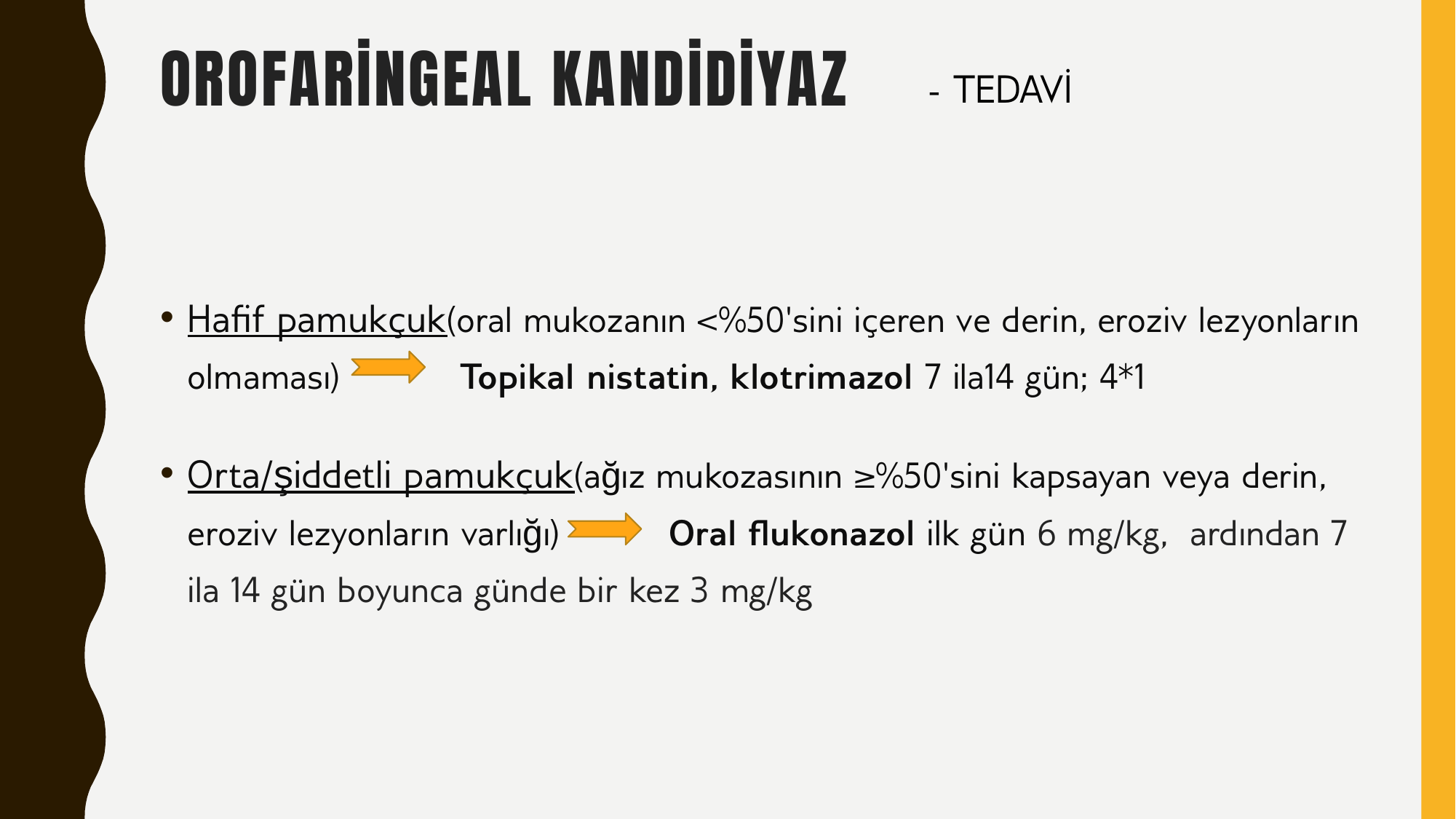

# Orofaringeal kandidiyaz
- TEDAVİ
Hafif pamukçuk(oral mukozanın <%50'sini içeren ve derin, eroziv lezyonların olmaması)           Topikal nistatin, klotrimazol 7 ila14 gün; 4*1
Orta/şiddetli pamukçuk(ağız mukozasının ≥%50'sini kapsayan veya derin, eroziv lezyonların varlığı)          Oral flukonazol ilk gün 6 mg/kg,  ardından 7 ila 14 gün boyunca günde bir kez 3 mg/kg